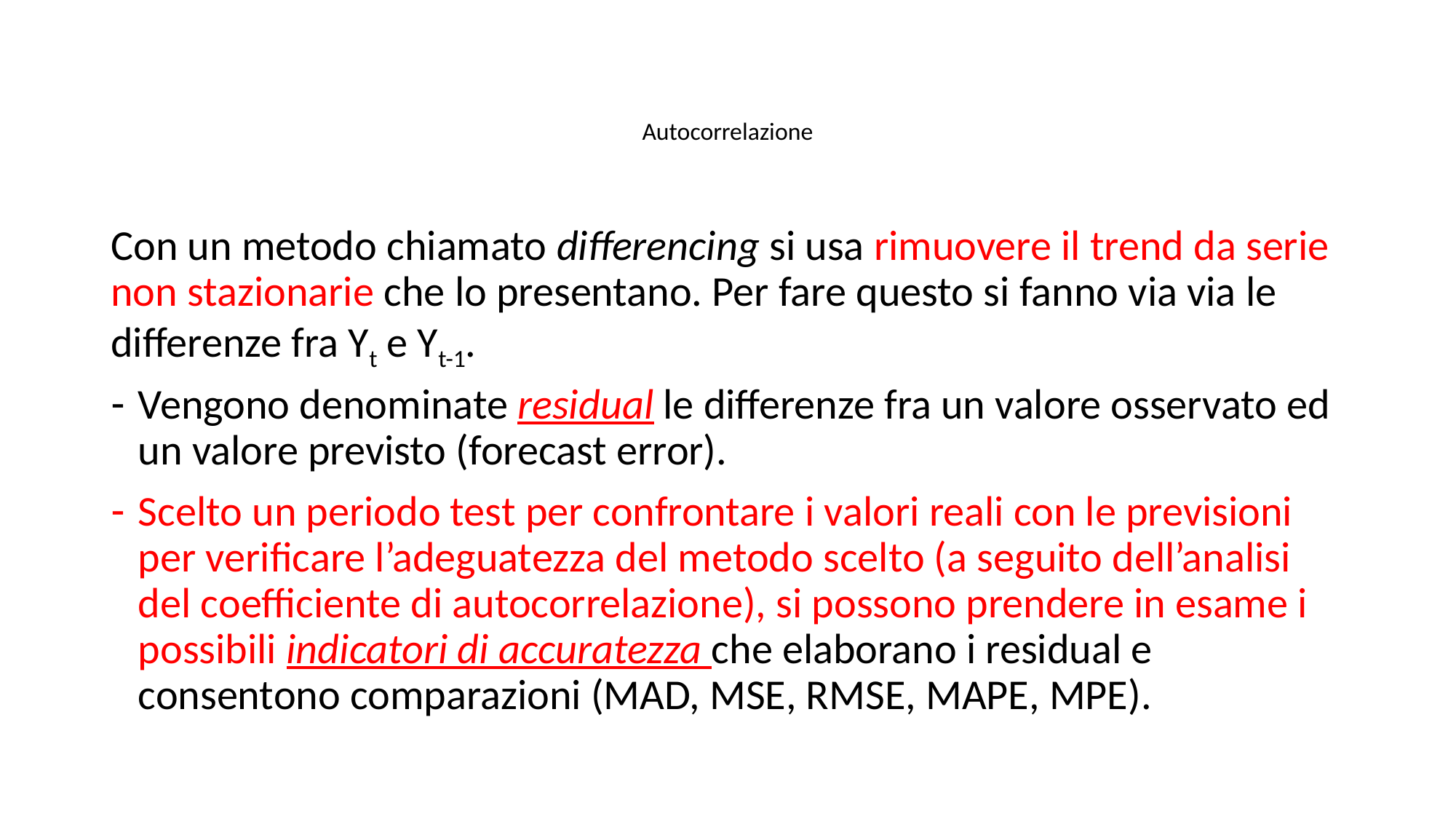

# Autocorrelazione
Con un metodo chiamato differencing si usa rimuovere il trend da serie non stazionarie che lo presentano. Per fare questo si fanno via via le differenze fra Yt e Yt-1.
Vengono denominate residual le differenze fra un valore osservato ed un valore previsto (forecast error).
Scelto un periodo test per confrontare i valori reali con le previsioni per verificare l’adeguatezza del metodo scelto (a seguito dell’analisi del coefficiente di autocorrelazione), si possono prendere in esame i possibili indicatori di accuratezza che elaborano i residual e consentono comparazioni (MAD, MSE, RMSE, MAPE, MPE).